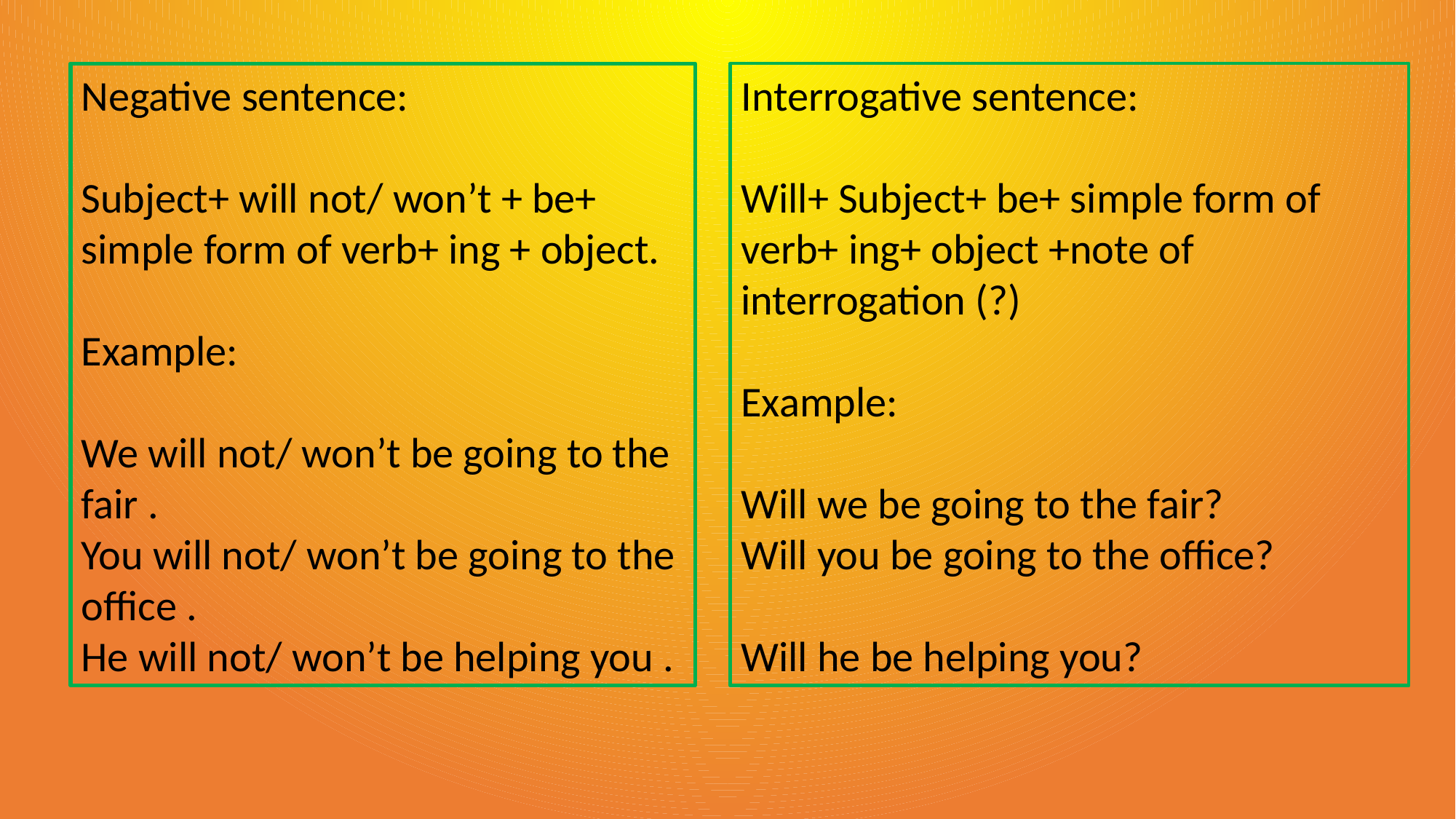

Negative sentence:

Subject+ will not/ won’t + be+ simple form of verb+ ing + object.

Example:

We will not/ won’t be going to the fair .
You will not/ won’t be going to the office .
He will not/ won’t be helping you .
Interrogative sentence:

Will+ Subject+ be+ simple form of verb+ ing+ object +note of interrogation (?)

Example:

Will we be going to the fair?
Will you be going to the office?

Will he be helping you?